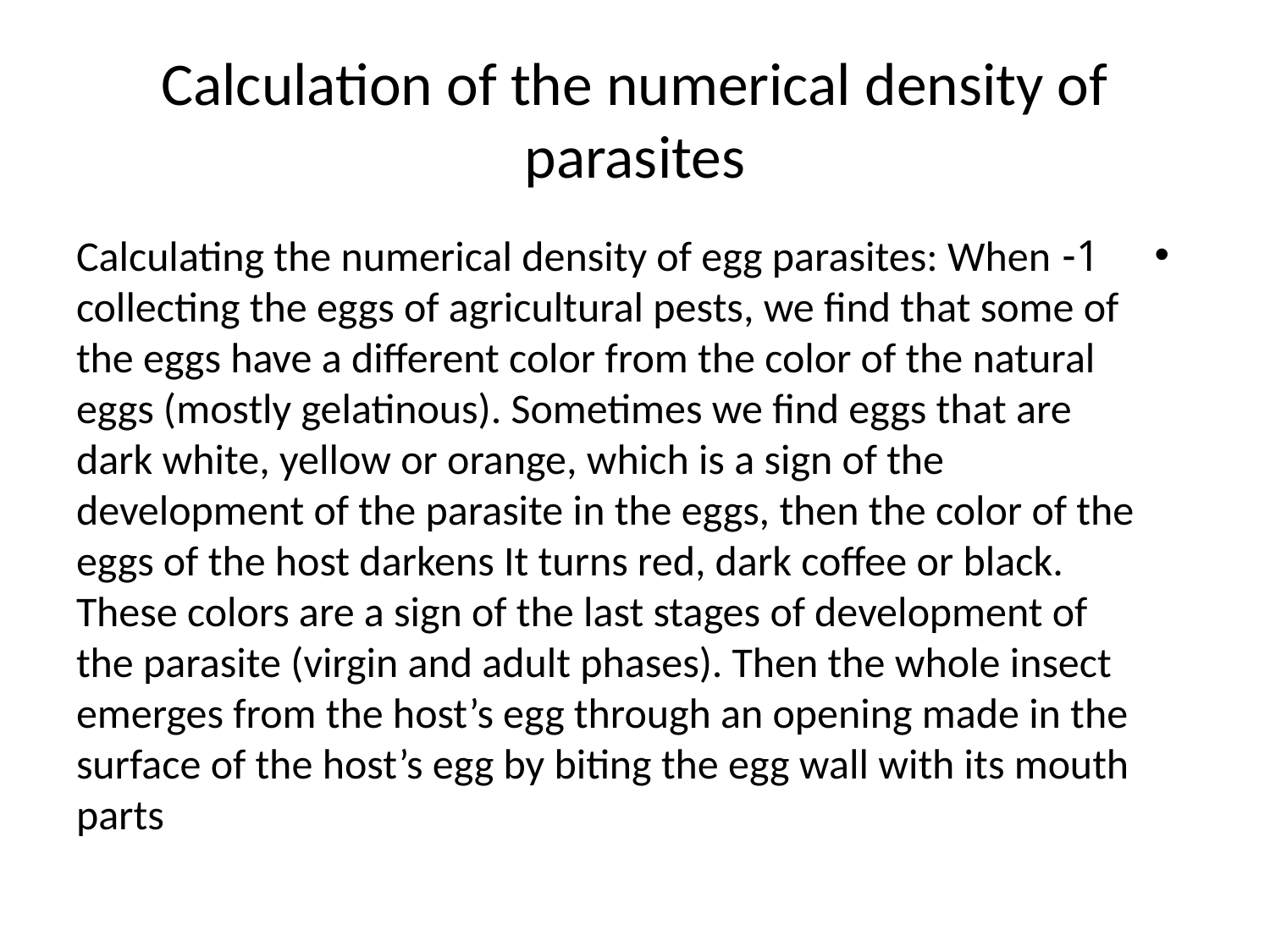

# Calculation of the numerical density of parasites
1- Calculating the numerical density of egg parasites: When collecting the eggs of agricultural pests, we find that some of the eggs have a different color from the color of the natural eggs (mostly gelatinous). Sometimes we find eggs that are dark white, yellow or orange, which is a sign of the development of the parasite in the eggs, then the color of the eggs of the host darkens It turns red, dark coffee or black. These colors are a sign of the last stages of development of the parasite (virgin and adult phases). Then the whole insect emerges from the host’s egg through an opening made in the surface of the host’s egg by biting the egg wall with its mouth parts